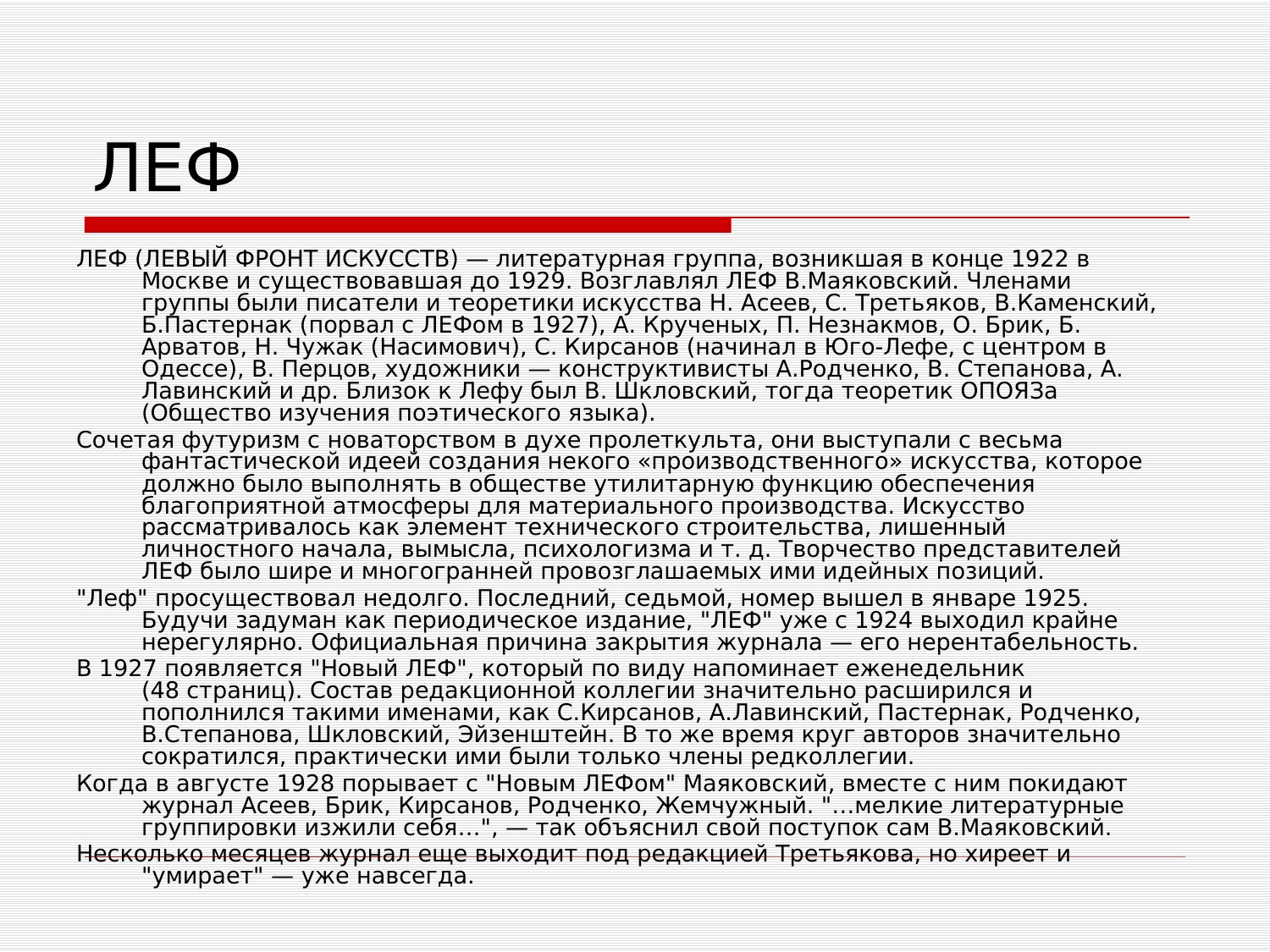

# ЛЕФ
ЛЕФ (ЛЕВЫЙ ФРОНТ ИСКУССТВ) — литературная группа, возникшая в конце 1922 в Москве и существовавшая до 1929. Возглавлял ЛЕФ В.Маяковский. Членами группы были писатели и теоретики искусства Н. Асеев, С. Третьяков, В.Каменский, Б.Пастернак (порвал с ЛЕФом в 1927), А. Крученых, П. Незнакмов, О. Брик, Б. Арватов, Н. Чужак (Насимович), С. Кирсанов (начинал в Юго-Лефе, с центром в Одессе), В. Перцов, художники — конструктивисты А.Родченко, В. Степанова, А. Лавинский и др. Близок к Лефу был В. Шкловский, тогда теоретик ОПОЯЗа (Общество изучения поэтического языка).
Сочетая футуризм с новаторством в духе пролеткульта, они выступали с весьма фантастической идеей создания некого «производственного» искусства, которое должно было выполнять в обществе утилитарную функцию обеспечения благоприятной атмосферы для материального производства. Искусство рассматривалось как элемент технического строительства, лишенный личностного начала, вымысла, психологизма и т. д. Творчество представителей ЛЕФ было шире и многогранней провозглашаемых ими идейных позиций.
"Леф" просуществовал недолго. Последний, седьмой, номер вышел в январе 1925. Будучи задуман как периодическое издание, "ЛЕФ" уже с 1924 выходил крайне нерегулярно. Официальная причина закрытия журнала — его нерентабельность.
В 1927 появляется "Новый ЛЕФ", который по виду напоминает еженедельник (48 страниц). Состав редакционной коллегии значительно расширился и пополнился такими именами, как С.Кирсанов, А.Лавинский, Пастернак, Родченко, В.Степанова, Шкловский, Эйзенштейн. В то же время круг авторов значительно сократился, практически ими были только члены редколлегии.
Когда в августе 1928 порывает с "Новым ЛЕФом" Маяковский, вместе с ним покидают журнал Асеев, Брик, Кирсанов, Родченко, Жемчужный. "…мелкие литературные группировки изжили себя…", — так объяснил свой поступок сам В.Маяковский.
Несколько месяцев журнал еще выходит под редакцией Третьякова, но хиреет и "умирает" — уже навсегда.